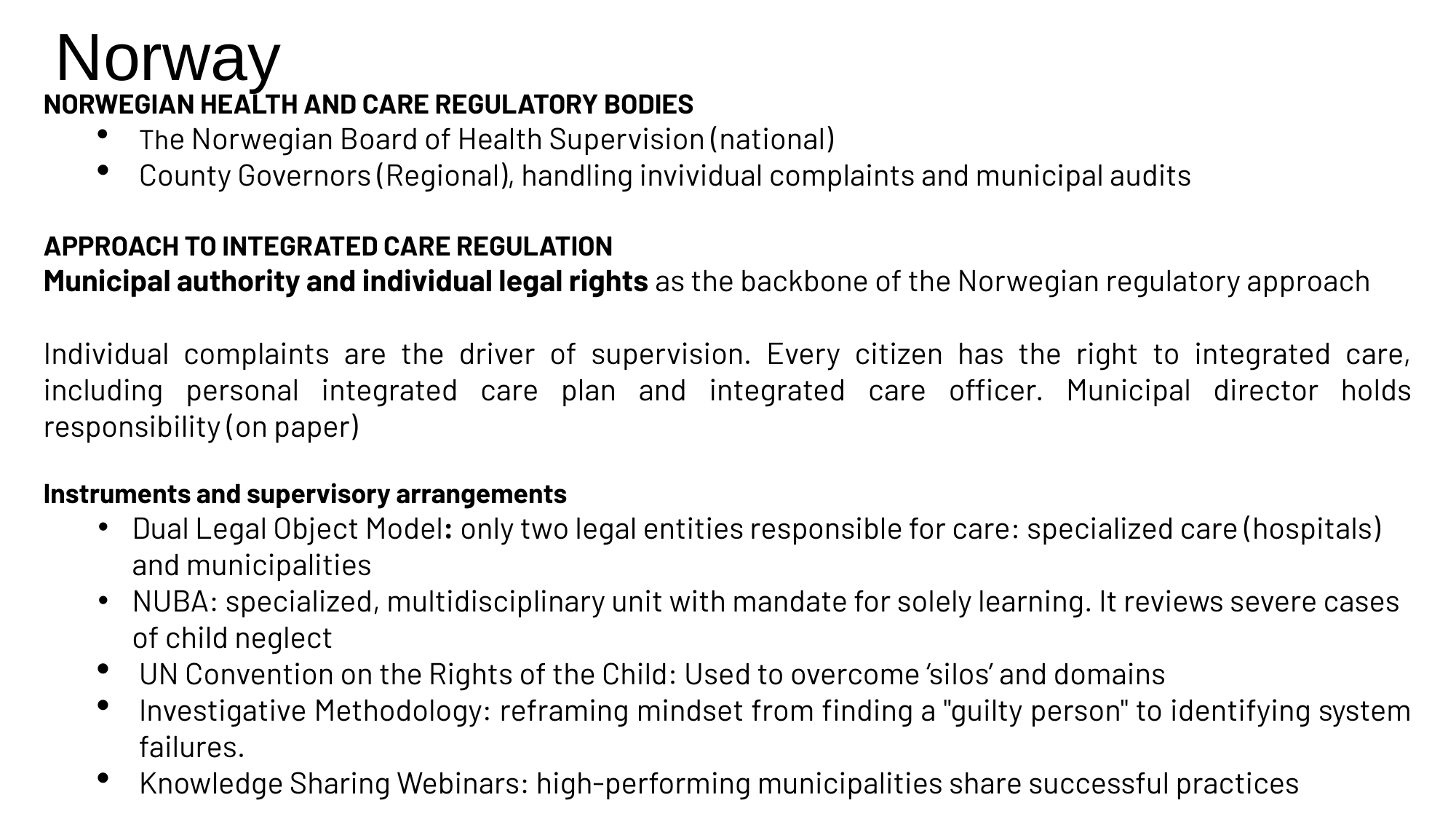

# Norway
NORWEGIAN HEALTH AND CARE REGULATORY BODIES
The Norwegian Board of Health Supervision (national)
County Governors (Regional), handling invividual complaints and municipal audits

APPROACH TO INTEGRATED CARE REGULATION
Municipal authority and individual legal rights as the backbone of the Norwegian regulatory approach

Individual complaints are the driver of supervision. Every citizen has the right to integrated care, including personal integrated care plan and integrated care officer. Municipal director holds responsibility (on paper)

Instruments and supervisory arrangements
Dual Legal Object Model: only two legal entities responsible for care: specialized care (hospitals) and municipalities
NUBA: specialized, multidisciplinary unit with mandate for solely learning. It reviews severe cases of child neglect
UN Convention on the Rights of the Child: Used to overcome ‘silos’ and domains
Investigative Methodology: reframing mindset from finding a "guilty person" to identifying system failures.
Knowledge Sharing Webinars: high-performing municipalities share successful practices